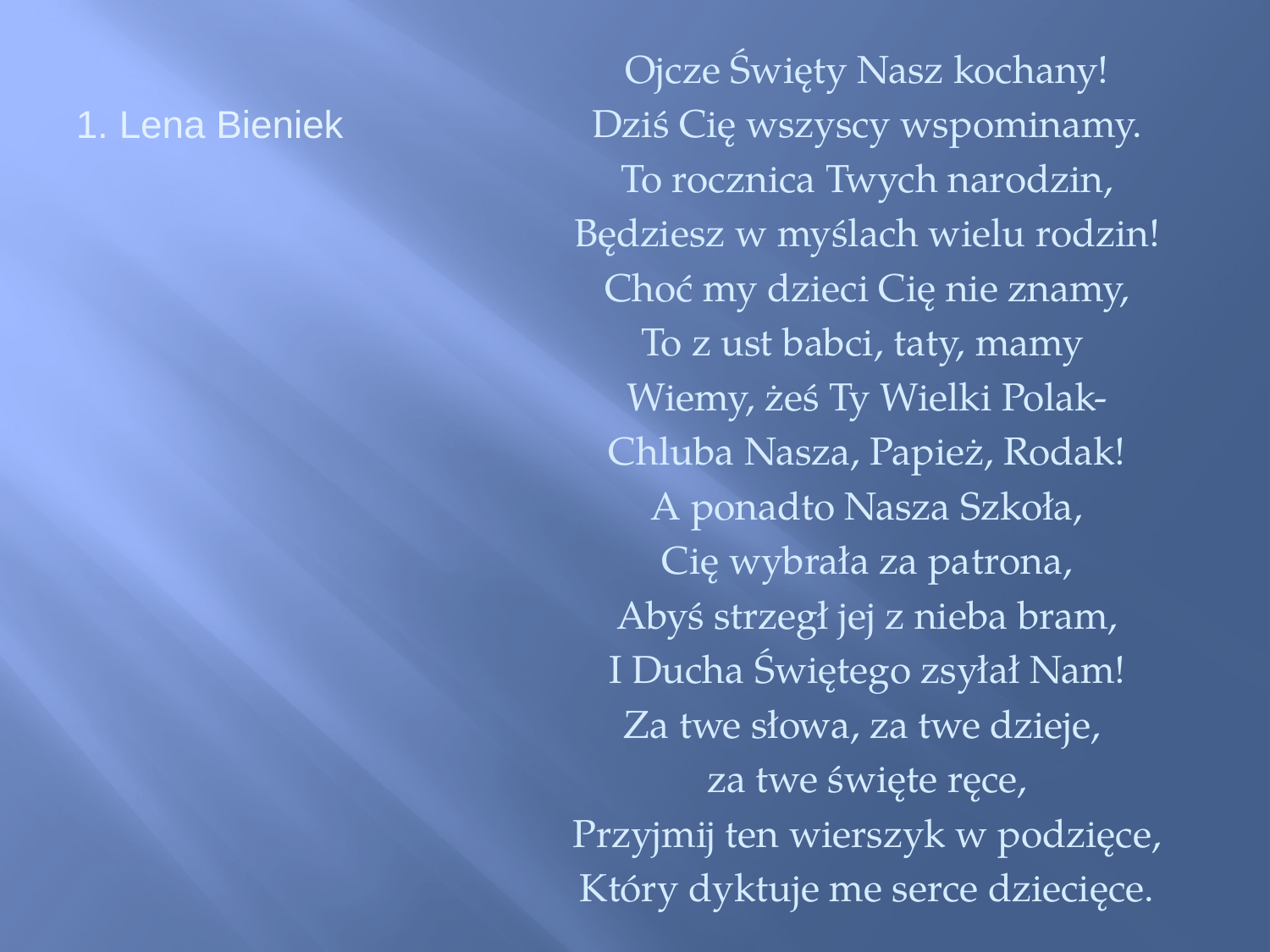

# 1. Lena Bieniek
Ojcze Święty Nasz kochany!
Dziś Cię wszyscy wspominamy.
To rocznica Twych narodzin,
Będziesz w myślach wielu rodzin!
Choć my dzieci Cię nie znamy,
To z ust babci, taty, mamy
Wiemy, żeś Ty Wielki Polak-
Chluba Nasza, Papież, Rodak!
A ponadto Nasza Szkoła,
Cię wybrała za patrona,
Abyś strzegł jej z nieba bram,
I Ducha Świętego zsyłał Nam!
Za twe słowa, za twe dzieje,
za twe święte ręce,
Przyjmij ten wierszyk w podzięce,
Który dyktuje me serce dziecięce.